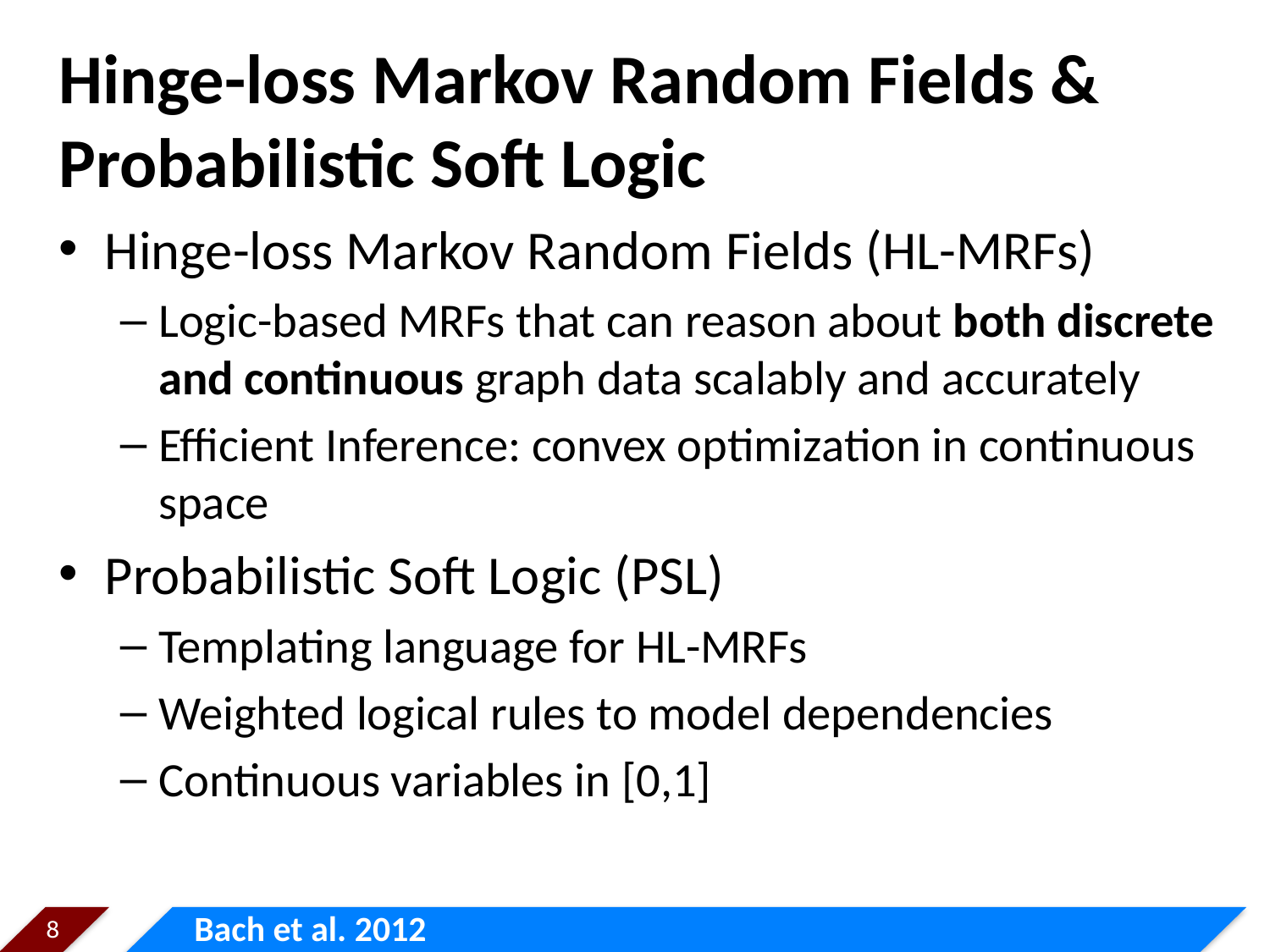

# Hinge-loss Markov Random Fields & Probabilistic Soft Logic
Hinge-loss Markov Random Fields (HL-MRFs)
Logic-based MRFs that can reason about both discrete and continuous graph data scalably and accurately
Efficient Inference: convex optimization in continuous space
Probabilistic Soft Logic (PSL)
Templating language for HL-MRFs
Weighted logical rules to model dependencies
Continuous variables in [0,1]

Bach et al. 2012